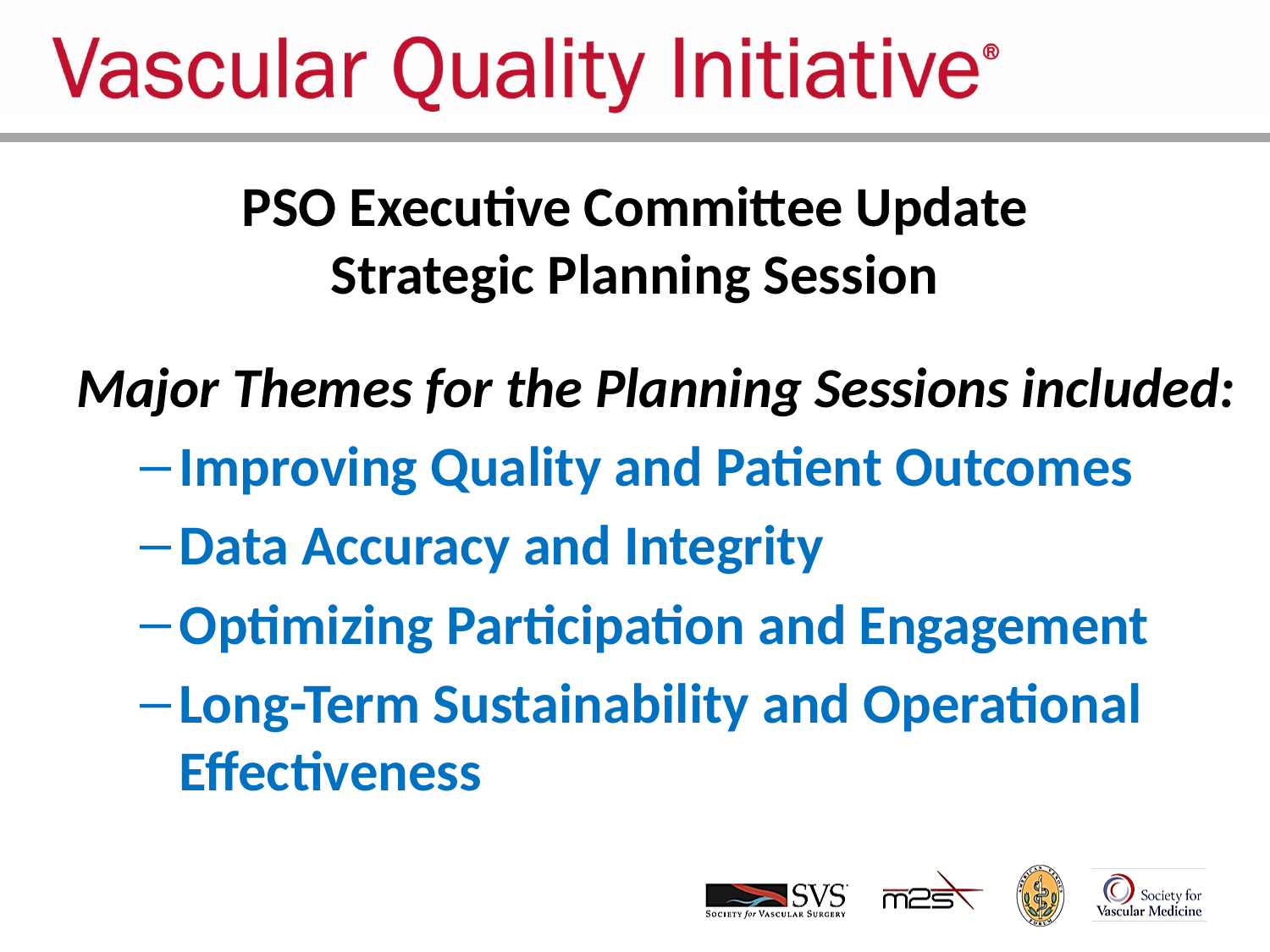

# PSO Executive Committee Update Strategic Planning Session
Major Themes for the Planning Sessions included:
Improving Quality and Patient Outcomes
Data Accuracy and Integrity
Optimizing Participation and Engagement
Long-Term Sustainability and Operational Effectiveness